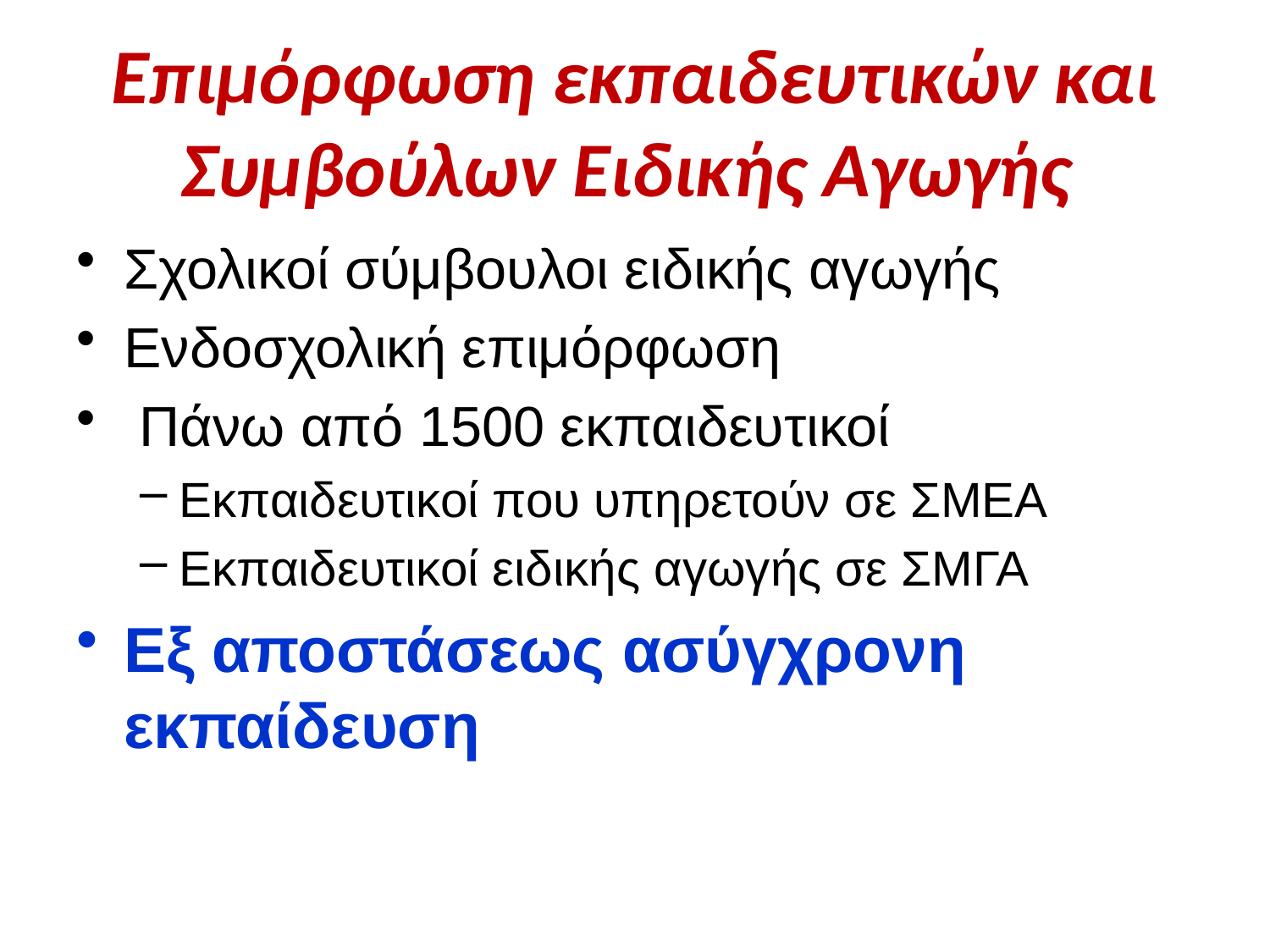

# Επιμόρφωση εκπαιδευτικών και Συμβούλων Ειδικής Αγωγής
Σχολικοί σύμβουλοι ειδικής αγωγής
Ενδοσχολική επιμόρφωση
 Πάνω από 1500 εκπαιδευτικοί
Εκπαιδευτικοί που υπηρετούν σε ΣΜΕΑ
Εκπαιδευτικοί ειδικής αγωγής σε ΣΜΓΑ
Εξ αποστάσεως ασύγχρονη εκπαίδευση